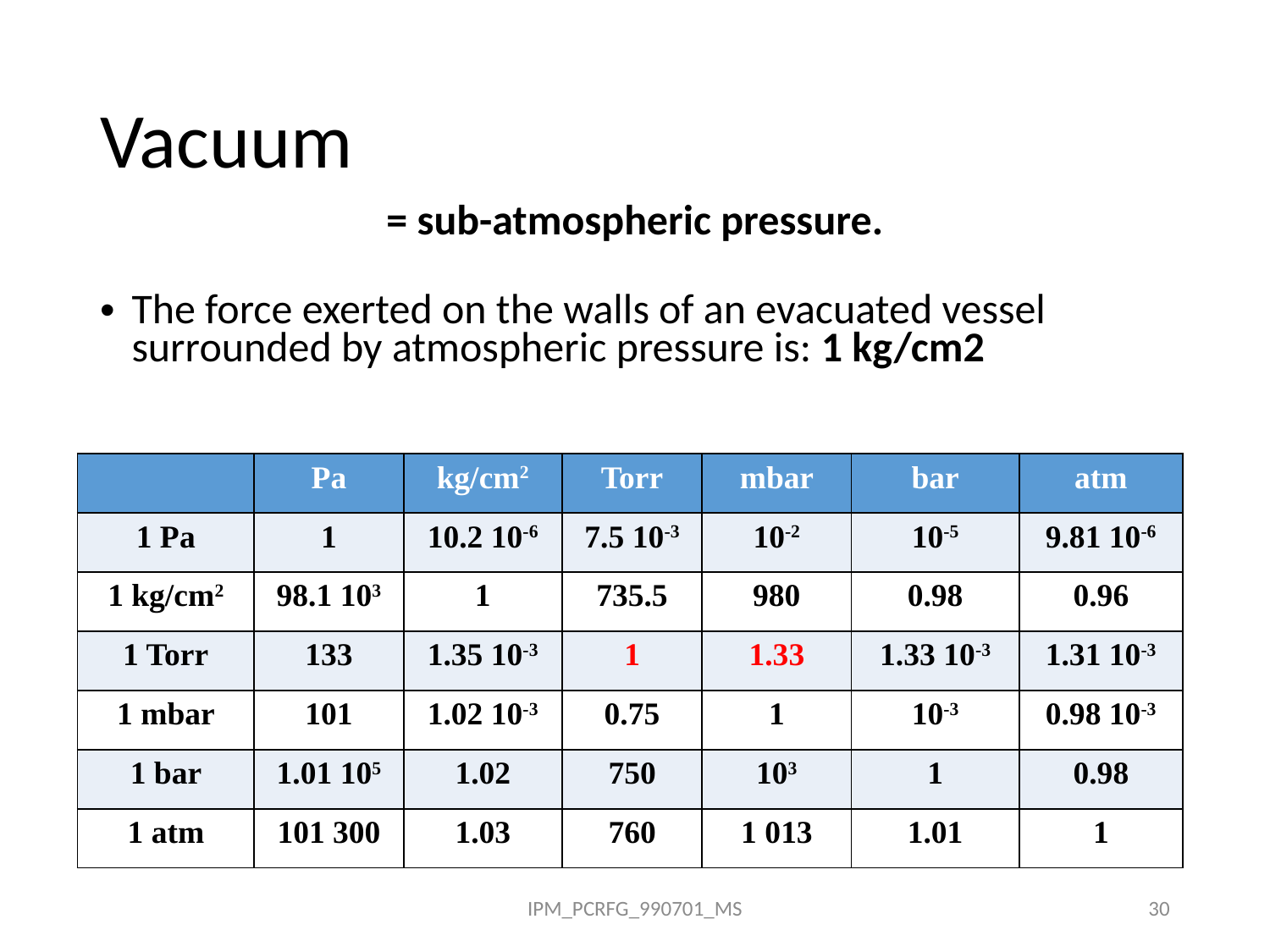

# Vacuum
= sub-atmospheric pressure.

The force exerted on the walls of an evacuated vessel surrounded by atmospheric pressure is: 1 kg/cm2
|  | Pa | kg/cm2 | Torr | mbar | bar | atm |
| --- | --- | --- | --- | --- | --- | --- |
| 1 Pa | 1 | 10.2 10-6 | 7.5 10-3 | 10-2 | 10-5 | 9.81 10-6 |
| 1 kg/cm2 | 98.1 103 | 1 | 735.5 | 980 | 0.98 | 0.96 |
| 1 Torr | 133 | 1.35 10-3 | 1 | 1.33 | 1.33 10-3 | 1.31 10-3 |
| 1 mbar | 101 | 1.02 10-3 | 0.75 | 1 | 10-3 | 0.98 10-3 |
| 1 bar | 1.01 105 | 1.02 | 750 | 103 | 1 | 0.98 |
| 1 atm | 101 300 | 1.03 | 760 | 1 013 | 1.01 | 1 |
IPM_PCRFG_990701_MS
30